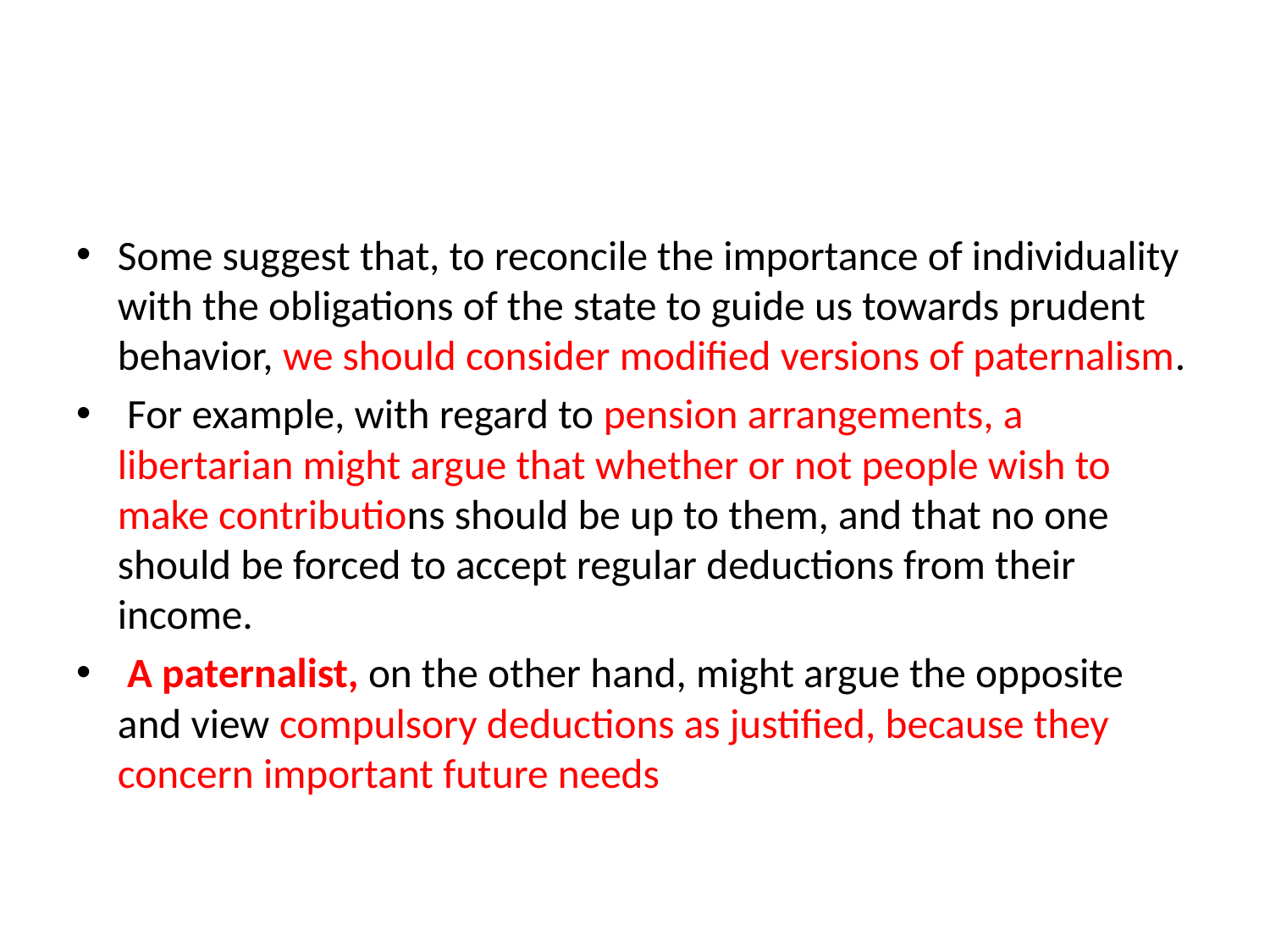

#
Some suggest that, to reconcile the importance of individuality with the obligations of the state to guide us towards prudent behavior, we should consider modified versions of paternalism.
 For example, with regard to pension arrangements, a libertarian might argue that whether or not people wish to make contributions should be up to them, and that no one should be forced to accept regular deductions from their income.
 A paternalist, on the other hand, might argue the opposite and view compulsory deductions as justified, because they concern important future needs